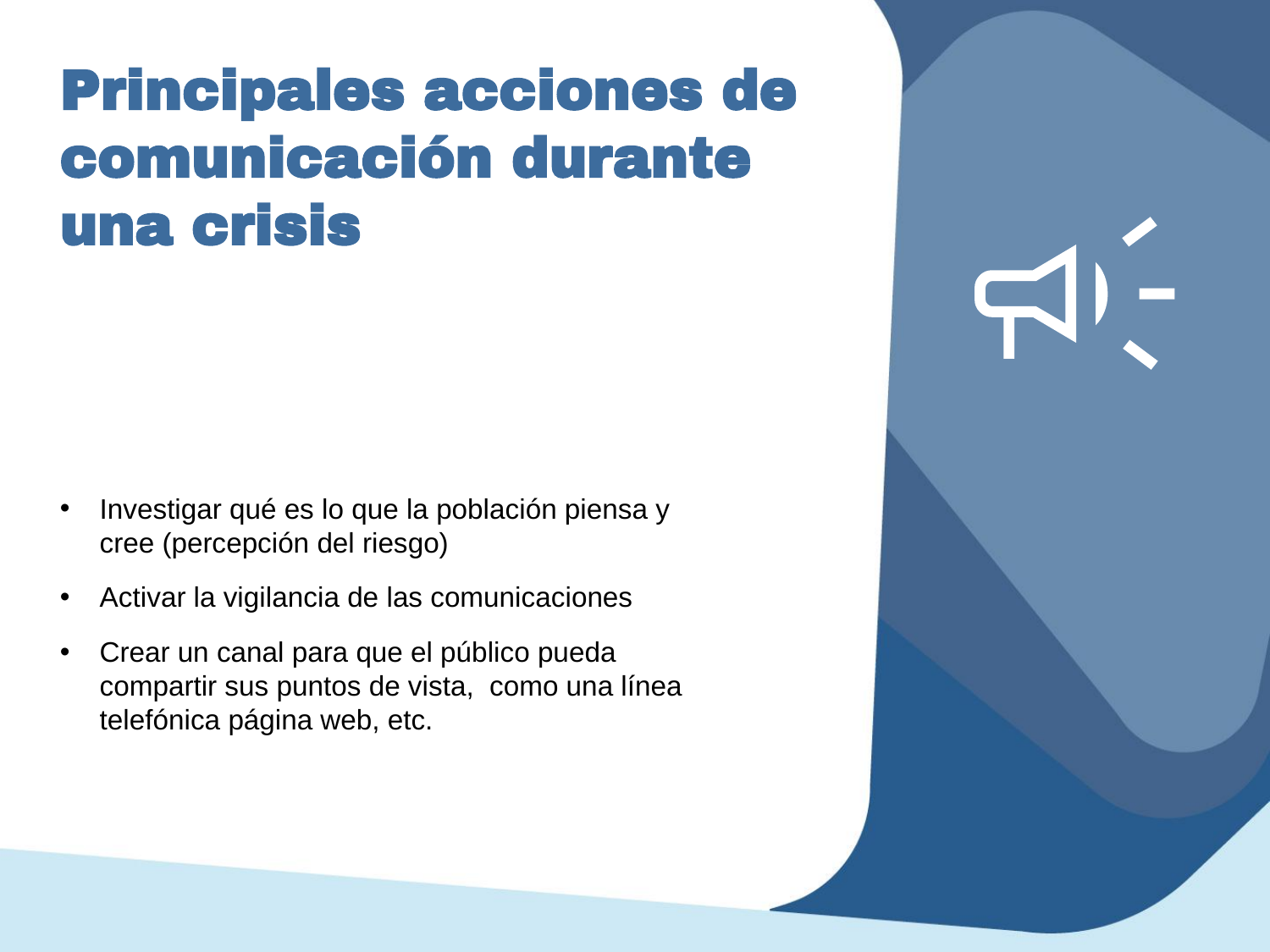

Principales acciones de comunicación durante una crisis

Investigar qué es lo que la población piensa y cree (percepción del riesgo)
Activar la vigilancia de las comunicaciones
Crear un canal para que el público pueda compartir sus puntos de vista,  como una línea telefónica página web, etc.